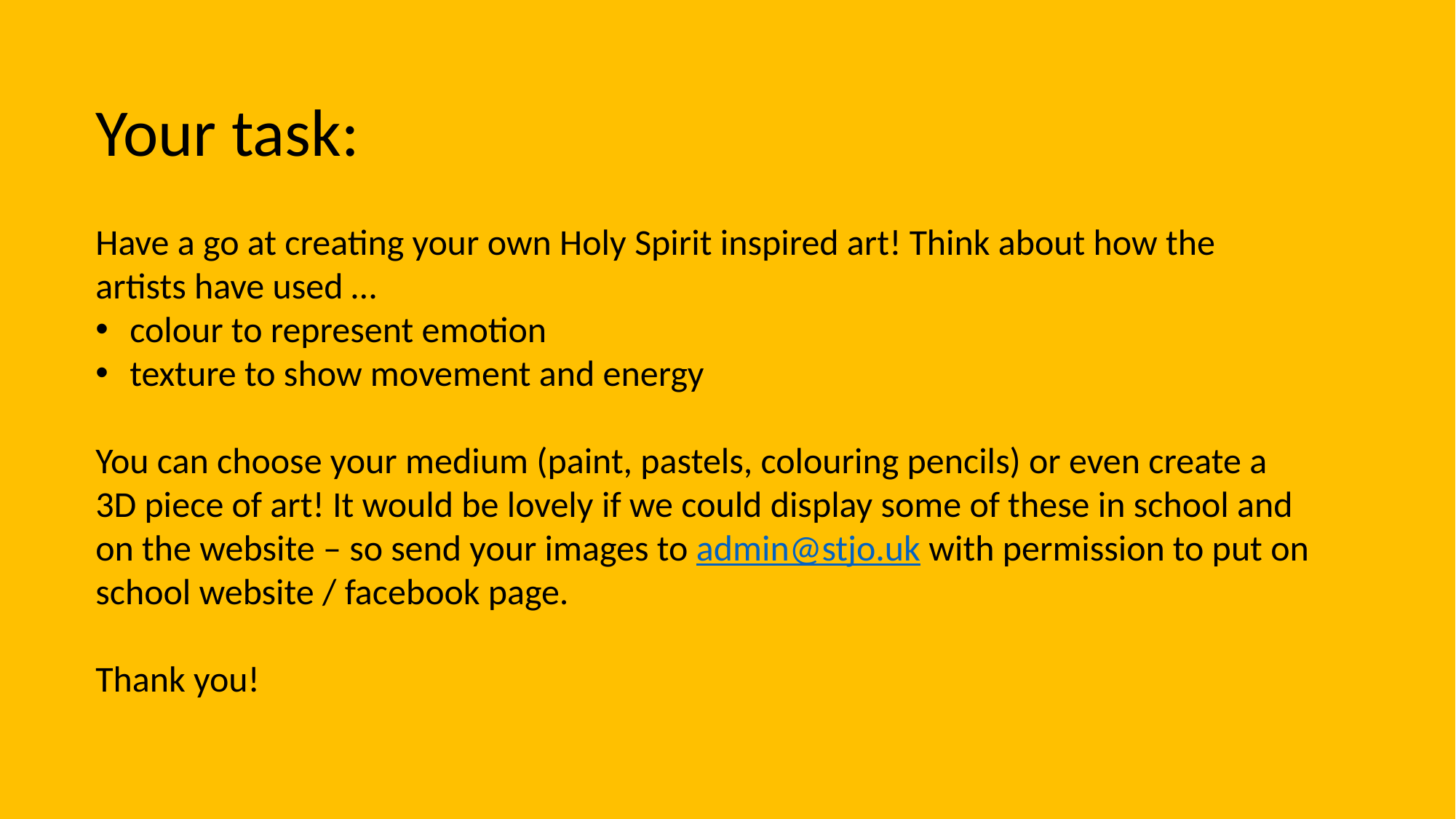

# Your task:
Have a go at creating your own Holy Spirit inspired art! Think about how the artists have used …
colour to represent emotion
texture to show movement and energy

You can choose your medium (paint, pastels, colouring pencils) or even create a 3D piece of art! It would be lovely if we could display some of these in school and on the website – so send your images to admin@stjo.uk with permission to put on school website / facebook page.

Thank you!